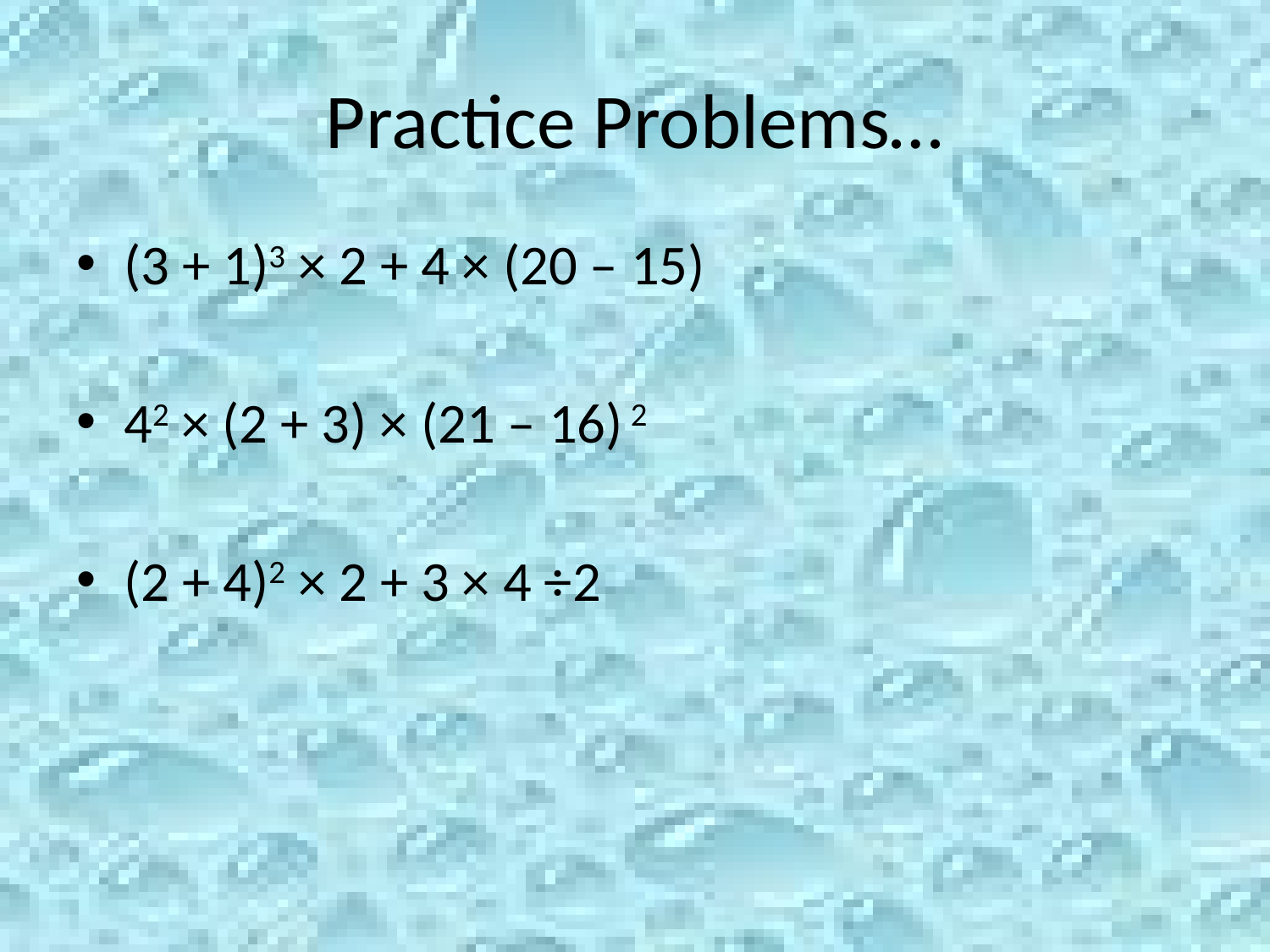

# Practice Problems…
(3 + 1)3 × 2 + 4 × (20 – 15)

42 × (2 + 3) × (21 – 16) 2

(2 + 4)2 × 2 + 3 × 4 ÷2